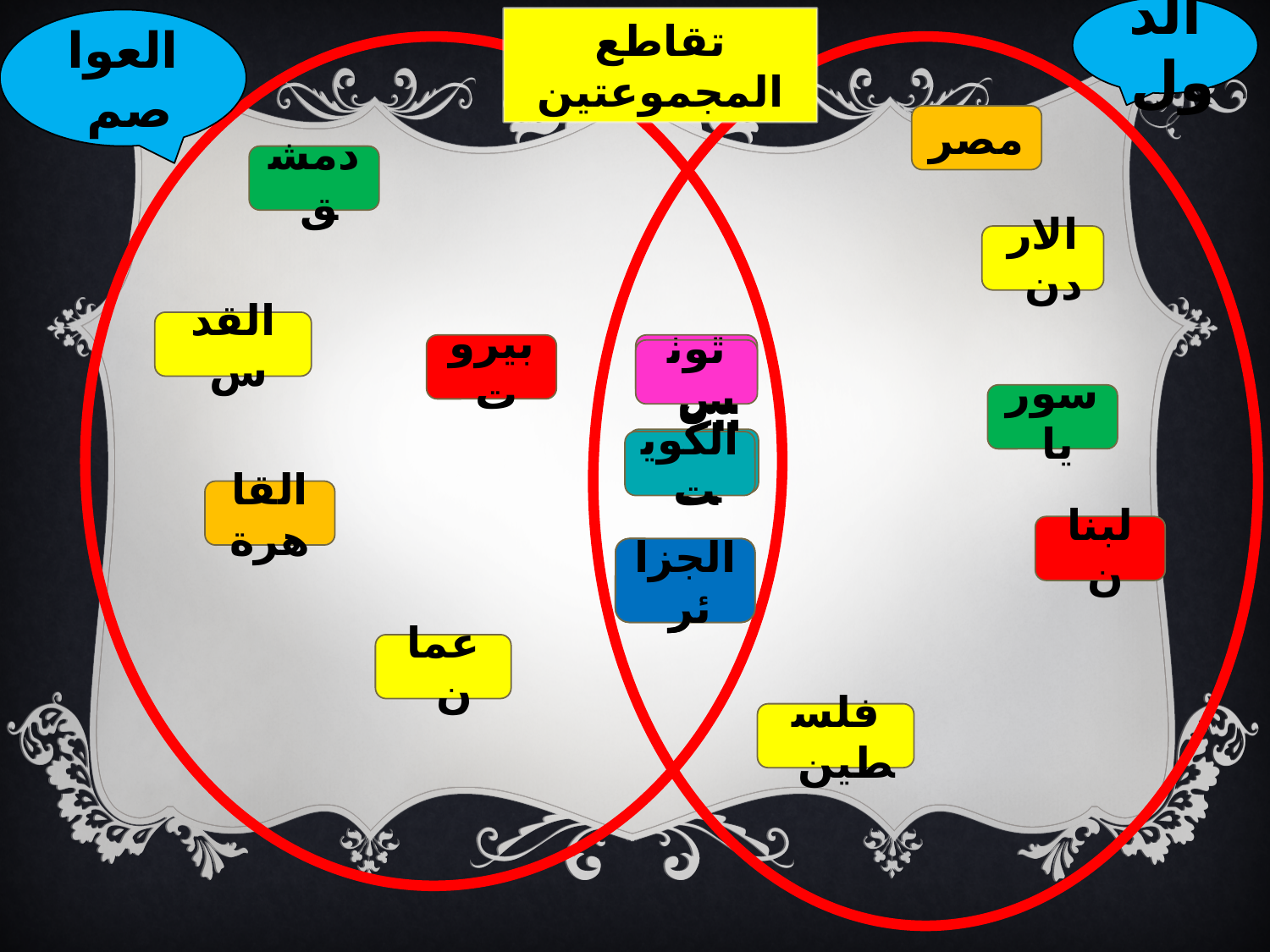

الدول
تقاطع المجموعتين
العواصم

مصر
دمشق
الاردن
القدس
بيروت
تونس
تونس
سوريا
الكويت
الكويت
القاهرة
لبنان
الجزائر
الجزائر
عمان
فلسطين